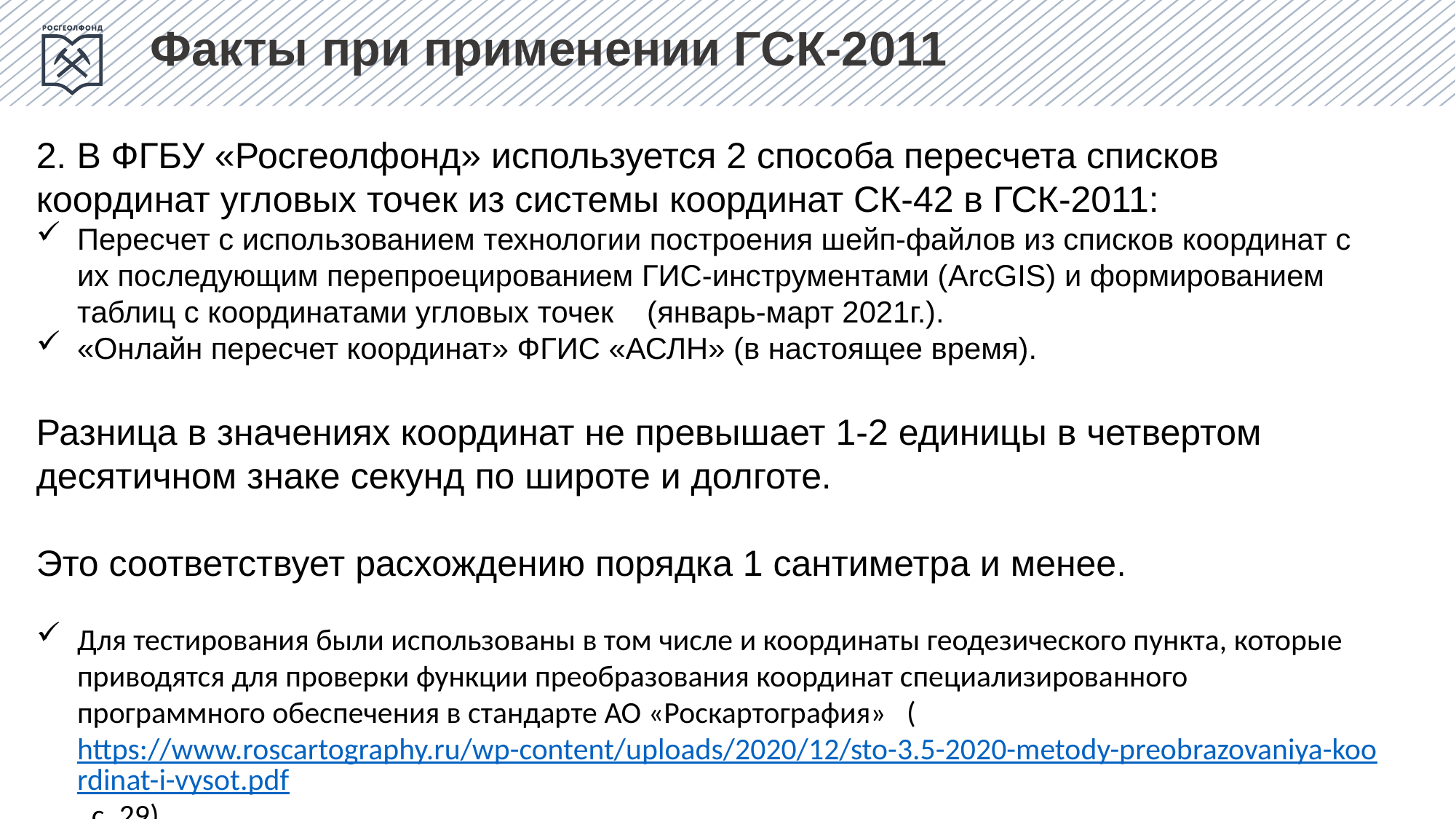

Факты при применении ГСК-2011

2. В ФГБУ «Росгеолфонд» используется 2 способа пересчета списков координат угловых точек из системы координат СК-42 в ГСК-2011:
Пересчет с использованием технологии построения шейп-файлов из списков координат с их последующим перепроецированием ГИС-инструментами (ArcGIS) и формированием таблиц с координатами угловых точек    (январь-март 2021г.).
«Онлайн пересчет координат» ФГИС «АСЛН» (в настоящее время).

Разница в значениях координат не превышает 1-2 единицы в четвертом десятичном знаке секунд по широте и долготе.

Это соответствует расхождению порядка 1 сантиметра и менее.

Для тестирования были использованы в том числе и координаты геодезического пункта, которые приводятся для проверки функции преобразования координат специализированного программного обеспечения в стандарте АО «Роскартография»   (https://www.roscartography.ru/wp-content/uploads/2020/12/sto-3.5-2020-metody-preobrazovaniya-koordinat-i-vysot.pdf, с. 29)